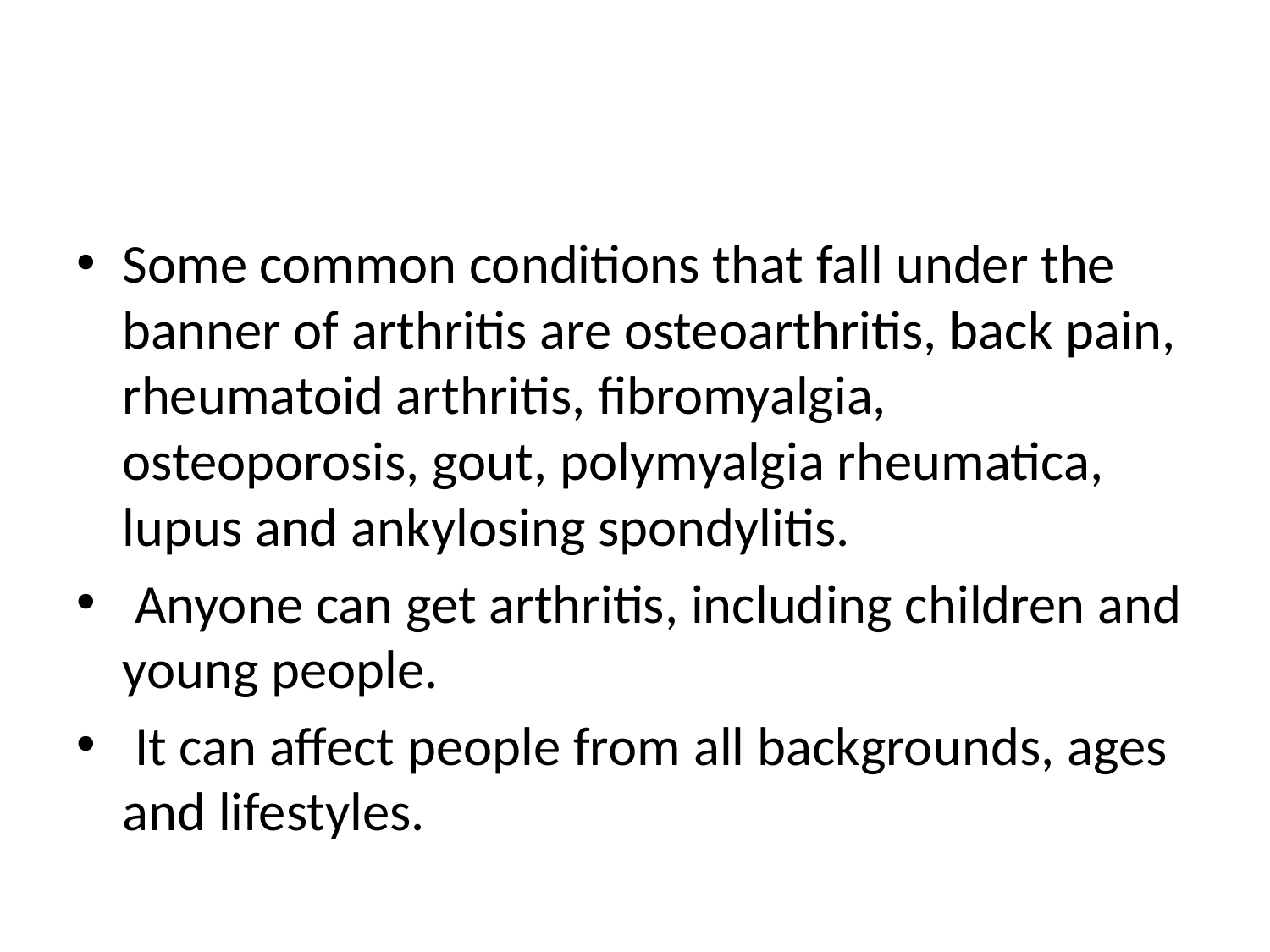

#
Some common conditions that fall under the banner of arthritis are osteoarthritis, back pain, rheumatoid arthritis, fibromyalgia, osteoporosis, gout, polymyalgia rheumatica, lupus and ankylosing spondylitis.
 Anyone can get arthritis, including children and young people.
 It can affect people from all backgrounds, ages and lifestyles.